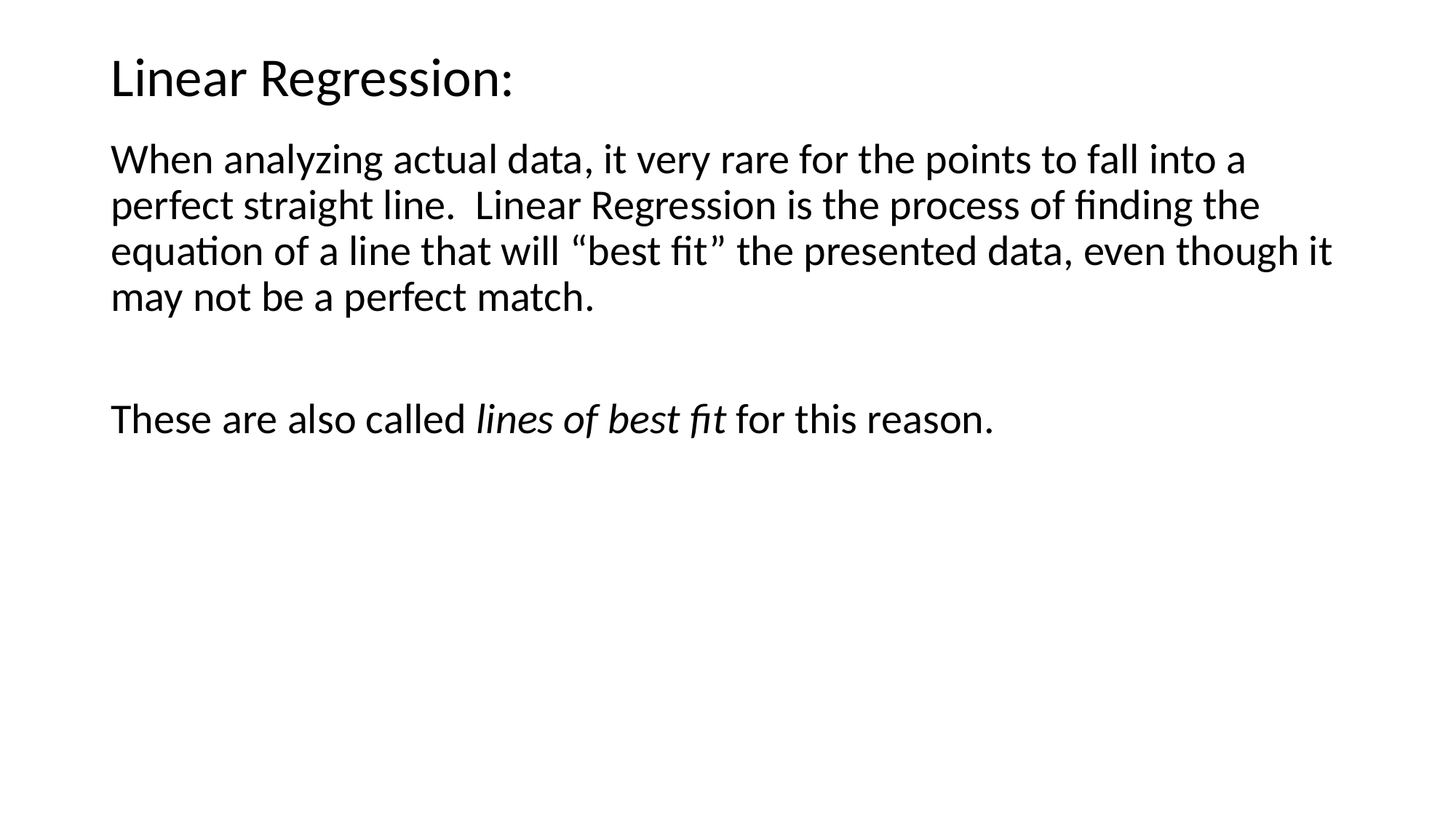

# Linear Regression:
When analyzing actual data, it very rare for the points to fall into a perfect straight line.  Linear Regression is the process of finding the equation of a line that will “best fit” the presented data, even though it may not be a perfect match.

These are also called lines of best fit for this reason.